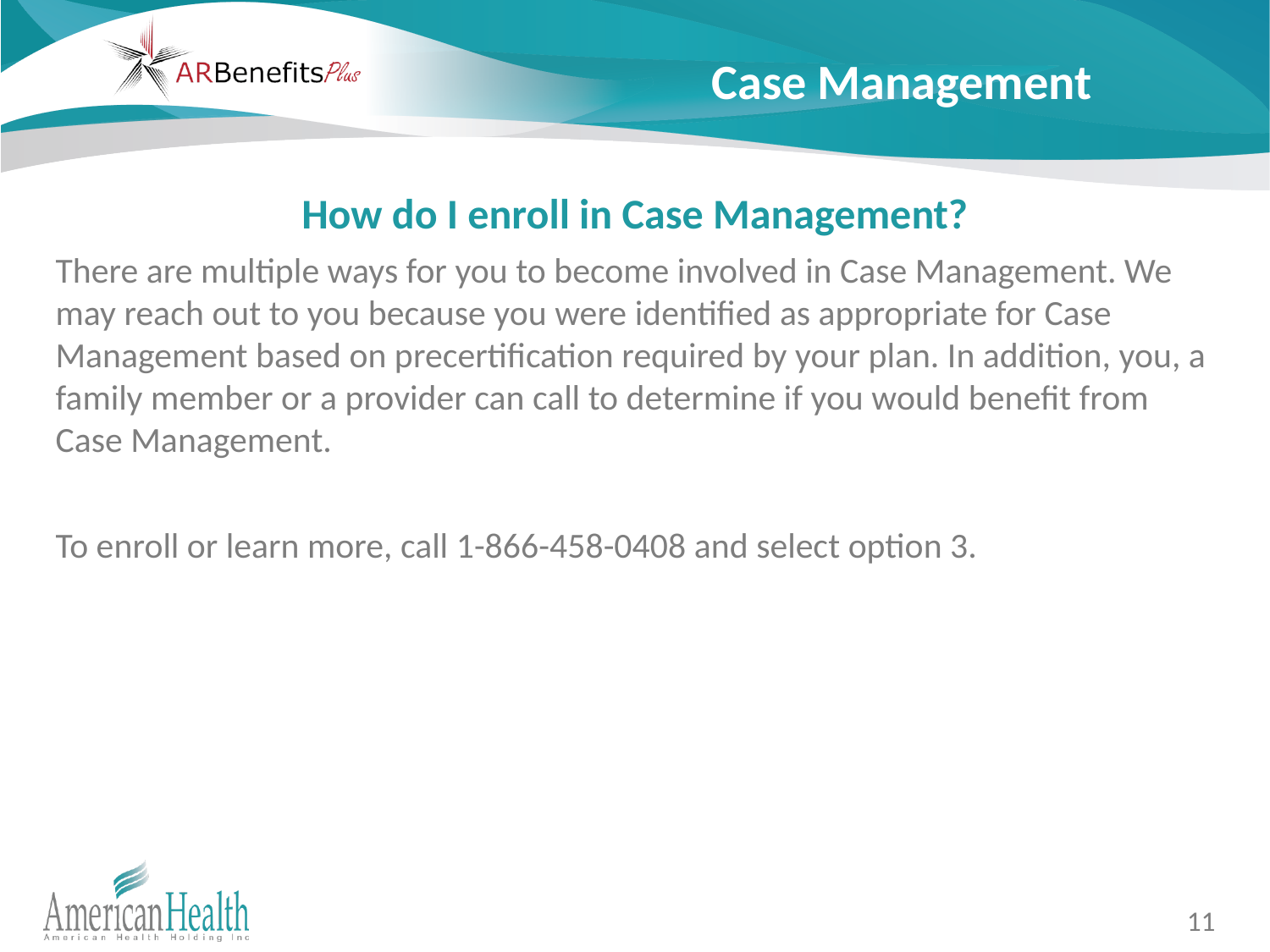

# Case Management
How do I enroll in Case Management?
There are multiple ways for you to become involved in Case Management. We may reach out to you because you were identified as appropriate for Case Management based on precertification required by your plan. In addition, you, a family member or a provider can call to determine if you would benefit from Case Management.

To enroll or learn more, call 1-866-458-0408 and select option 3.